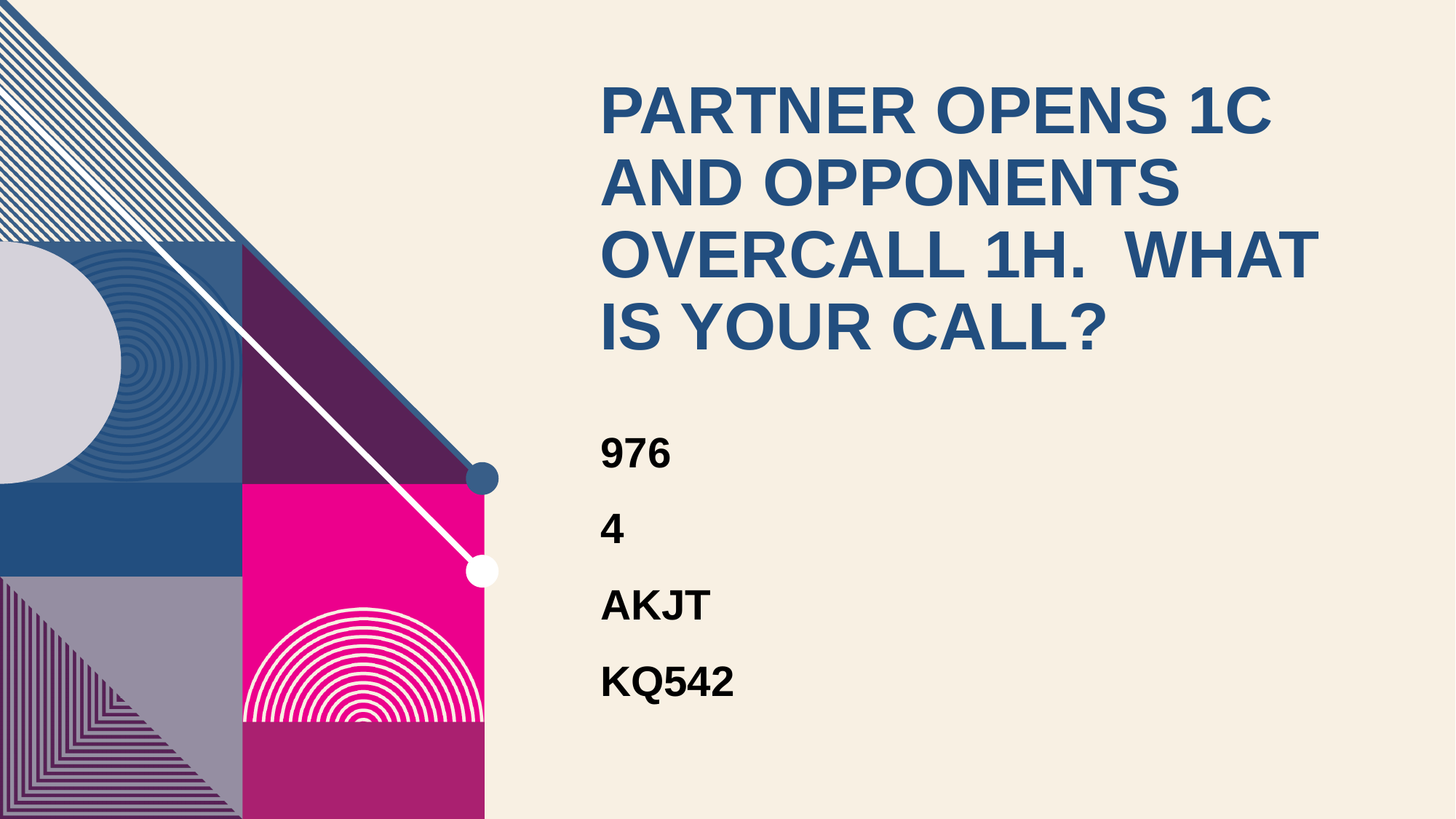

# PARTNER OPENS 1C AND OPPONENTS OVERCALL 1H.  WHAT IS YOUR CALL?
976
4
AKJT
KQ542